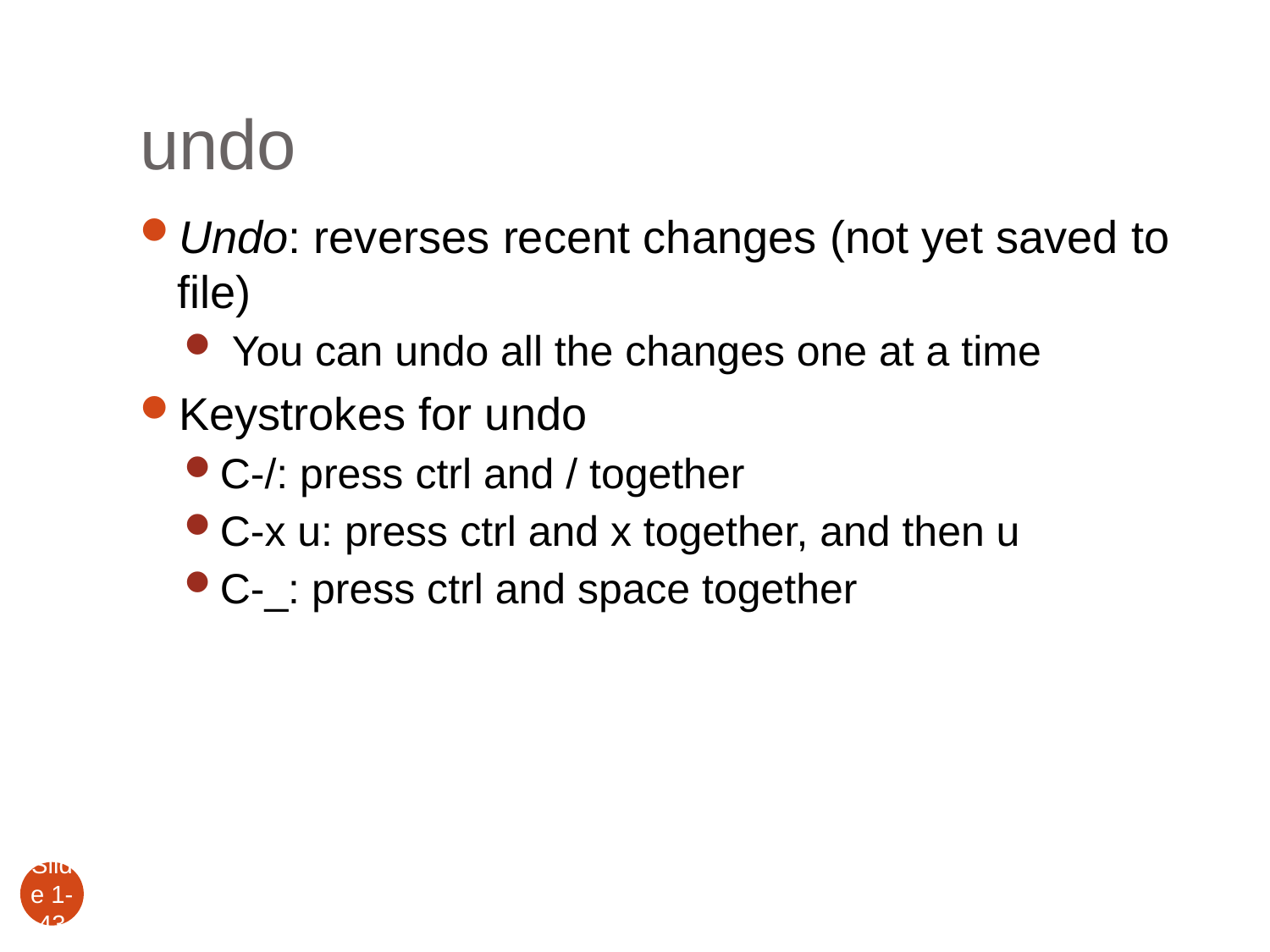

# undo
Undo: reverses recent changes (not yet saved to file)
 You can undo all the changes one at a time
Keystrokes for undo
C-/: press ctrl and / together
C-x u: press ctrl and x together, and then u
C-_: press ctrl and space together
Slide 1- 43